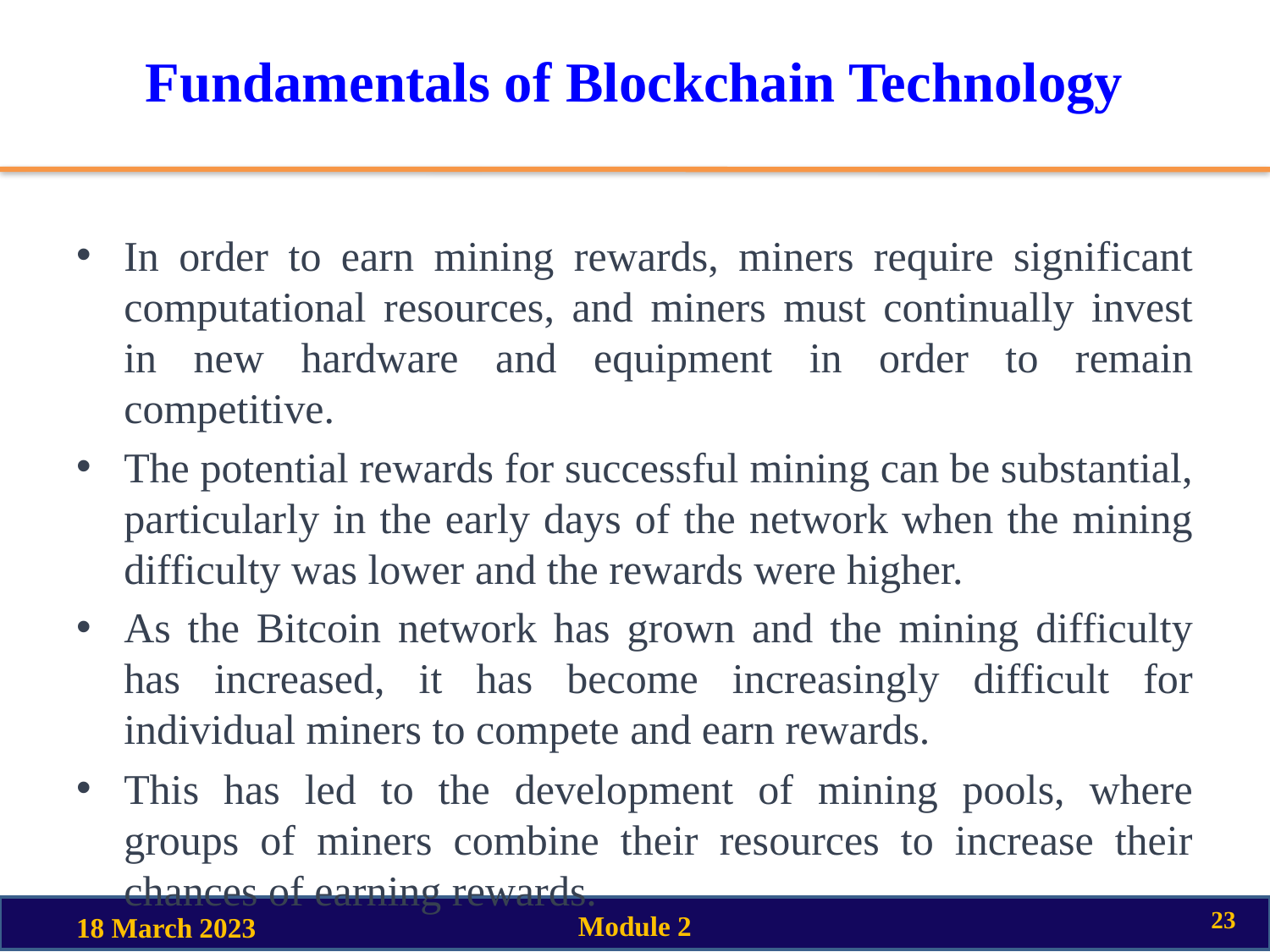

# Fundamentals of Blockchain Technology
In order to earn mining rewards, miners require significant computational resources, and miners must continually invest in new hardware and equipment in order to remain competitive.
The potential rewards for successful mining can be substantial, particularly in the early days of the network when the mining difficulty was lower and the rewards were higher.
As the Bitcoin network has grown and the mining difficulty has increased, it has become increasingly difficult for individual miners to compete and earn rewards.
This has led to the development of mining pools, where groups of miners combine their resources to increase their chances of earning rewards.

23
Module 2
18 March 2023